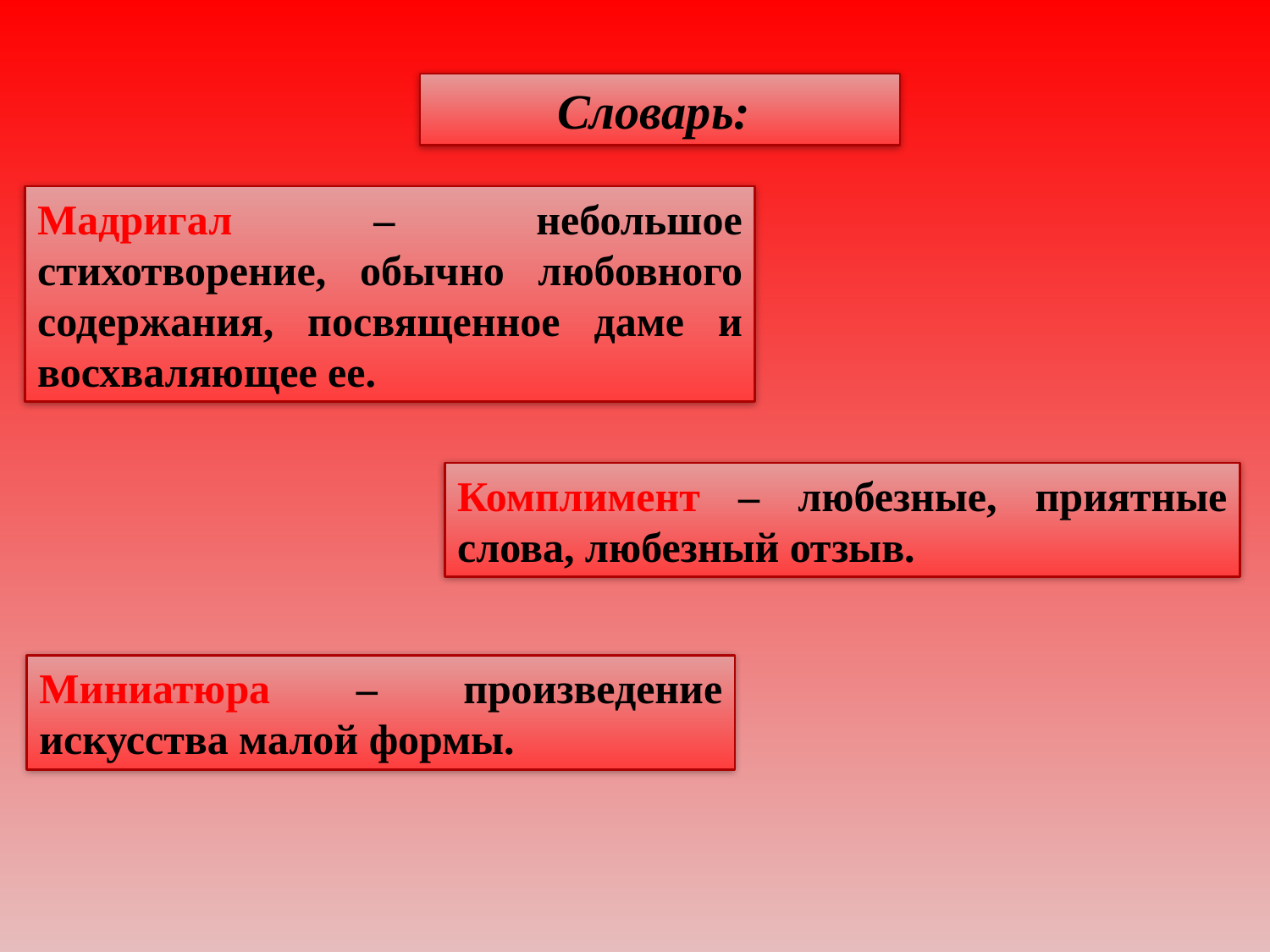

Словарь:
Мадригал – небольшое стихотворение, обычно любовного содержания, посвященное даме и восхваляющее ее.
Комплимент – любезные, приятные слова, любезный отзыв.
Миниатюра – произведение искусства малой формы.